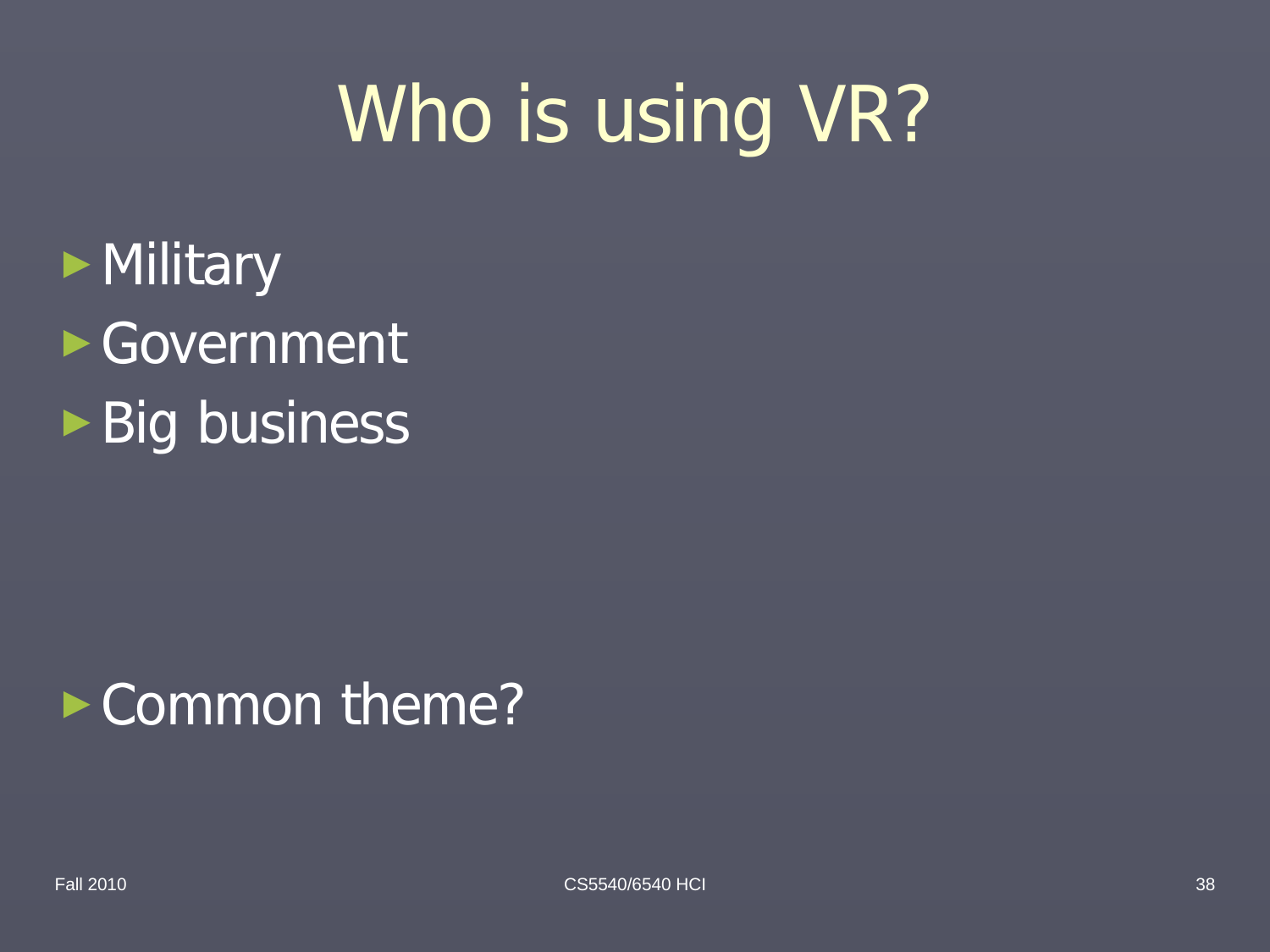

# Who is using VR?
Military
Government
Big business
Common theme?
Fall 2010
CS5540/6540 HCI
38